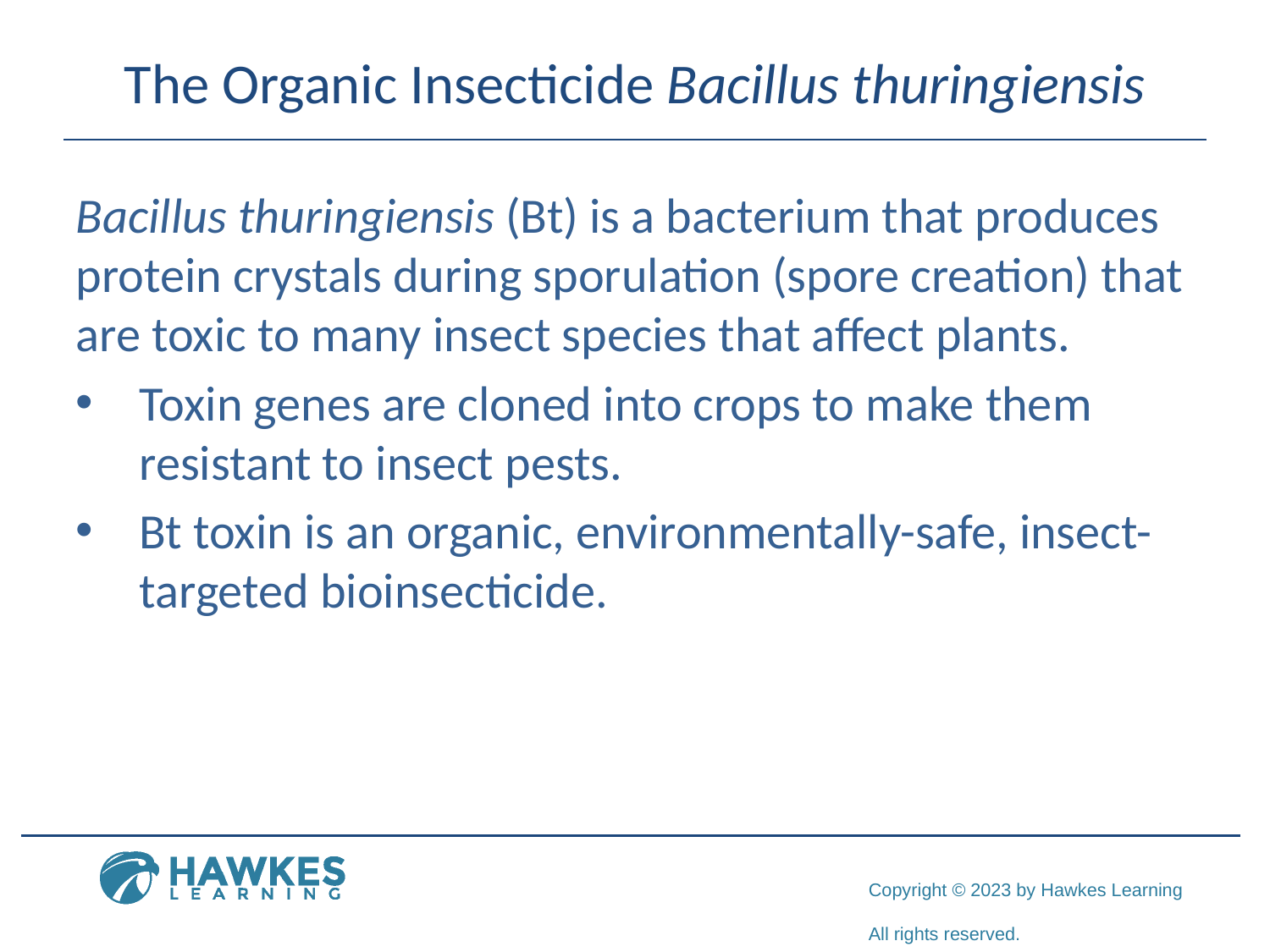

# The Organic Insecticide Bacillus thuringiensis
Bacillus thuringiensis (Bt) is a bacterium that produces protein crystals during sporulation (spore creation) that are toxic to many insect species that affect plants.
Toxin genes are cloned into crops to make them resistant to insect pests.
Bt toxin is an organic, environmentally-safe, insect-targeted bioinsecticide.